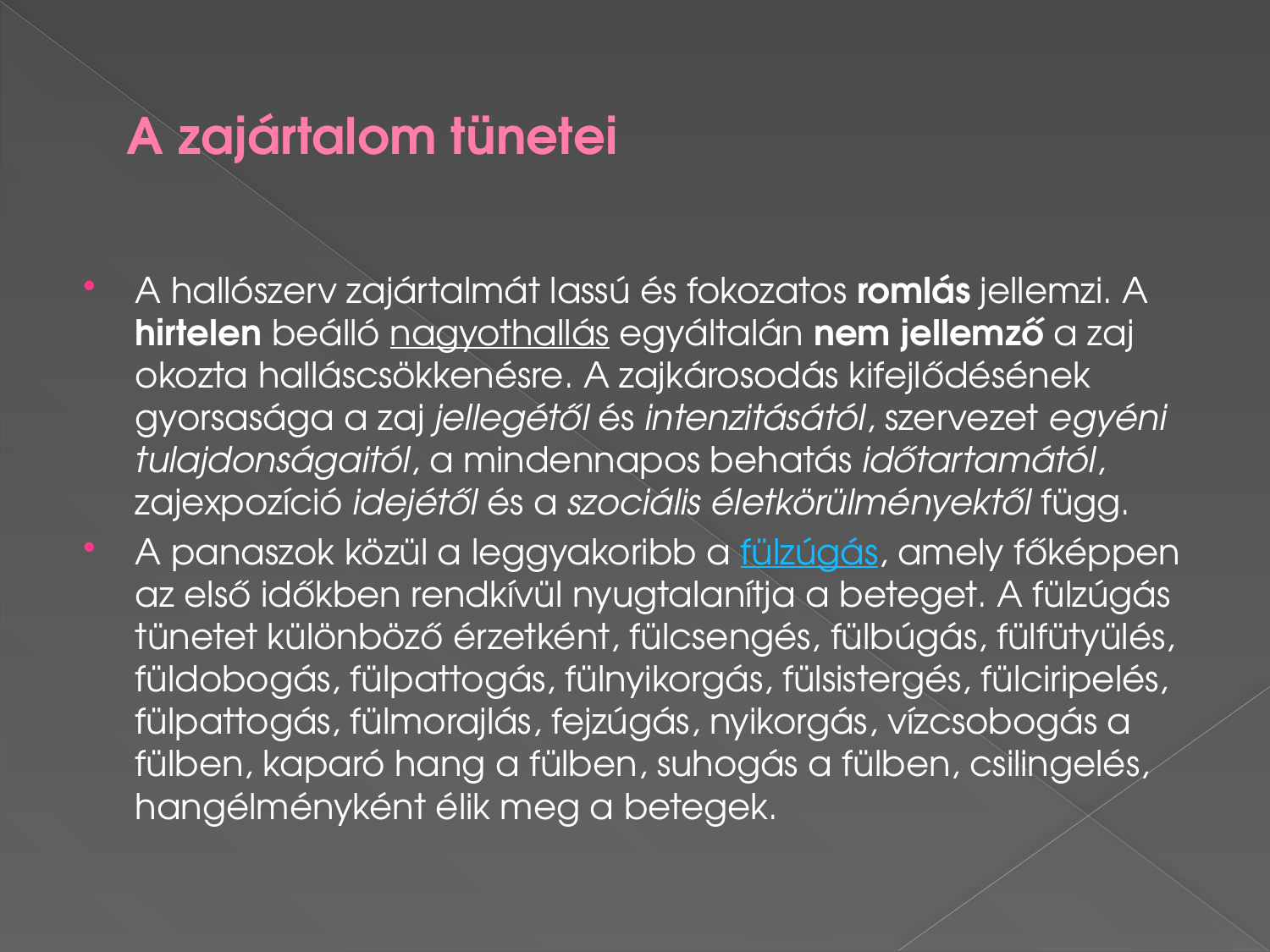

# A zajártalom tünetei
A hallószerv zajártalmát lassú és fokozatos romlás jellemzi. A hirtelen beálló nagyothallás egyáltalán nem jellemző a zaj okozta halláscsökkenésre. A zajkárosodás kifejlődésének gyorsasága a zaj jellegétől és intenzitásától, szervezet egyéni tulajdonságaitól, a mindennapos behatás időtartamától, zajexpozíció idejétől és a szociális életkörülményektől függ.
A panaszok közül a leggyakoribb a fülzúgás, amely főképpen az első időkben rendkívül nyugtalanítja a beteget. A fülzúgás tünetet különböző érzetként, fülcsengés, fülbúgás, fülfütyülés, füldobogás, fülpattogás, fülnyikorgás, fülsistergés, fülciripelés, fülpattogás, fülmorajlás, fejzúgás, nyikorgás, vízcsobogás a fülben, kaparó hang a fülben, suhogás a fülben, csilingelés, hangélményként élik meg a betegek.